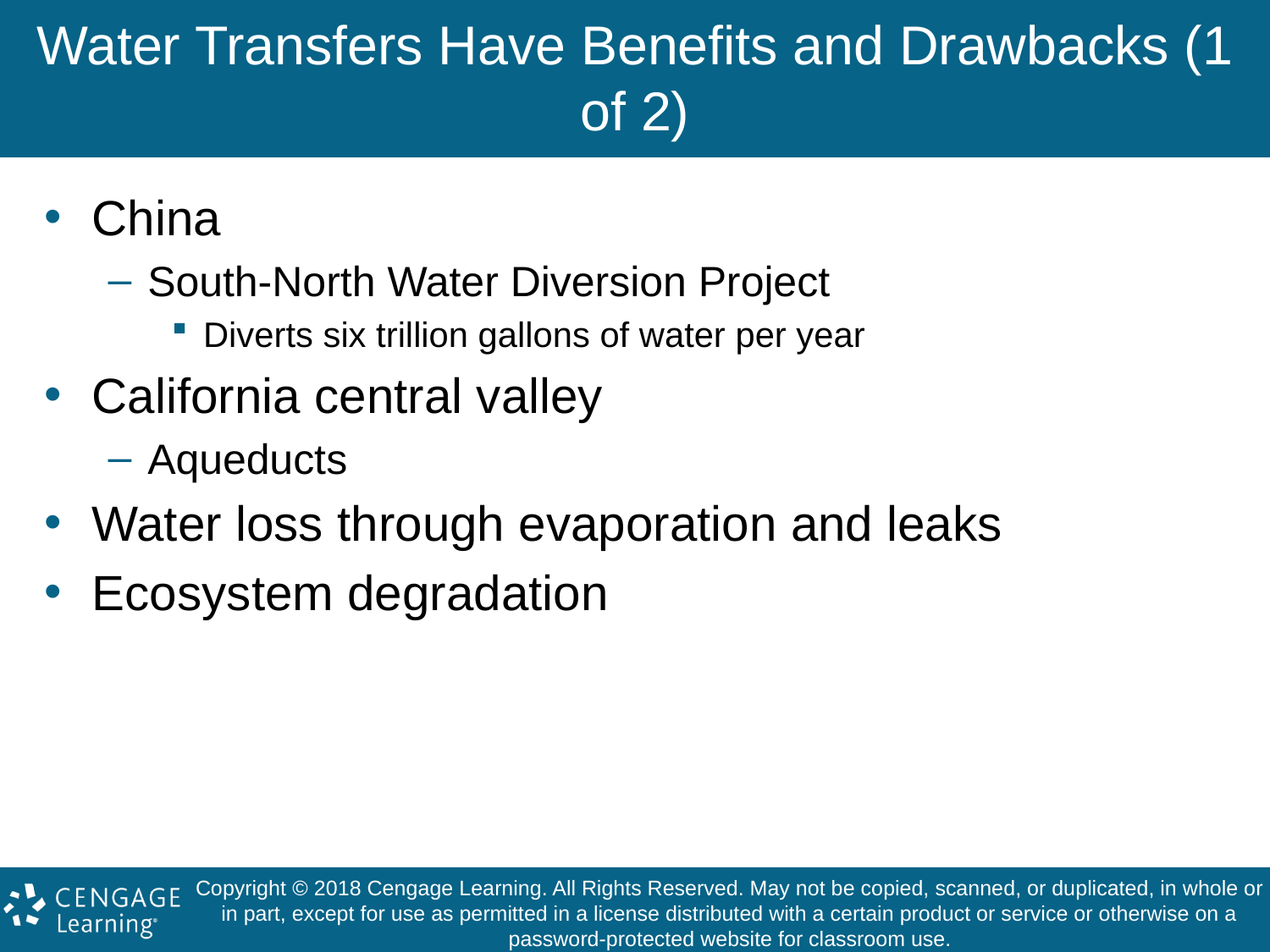

# Water Transfers Have Benefits and Drawbacks (1 of 2)
China
South-North Water Diversion Project
Diverts six trillion gallons of water per year
California central valley
Aqueducts
Water loss through evaporation and leaks
Ecosystem degradation